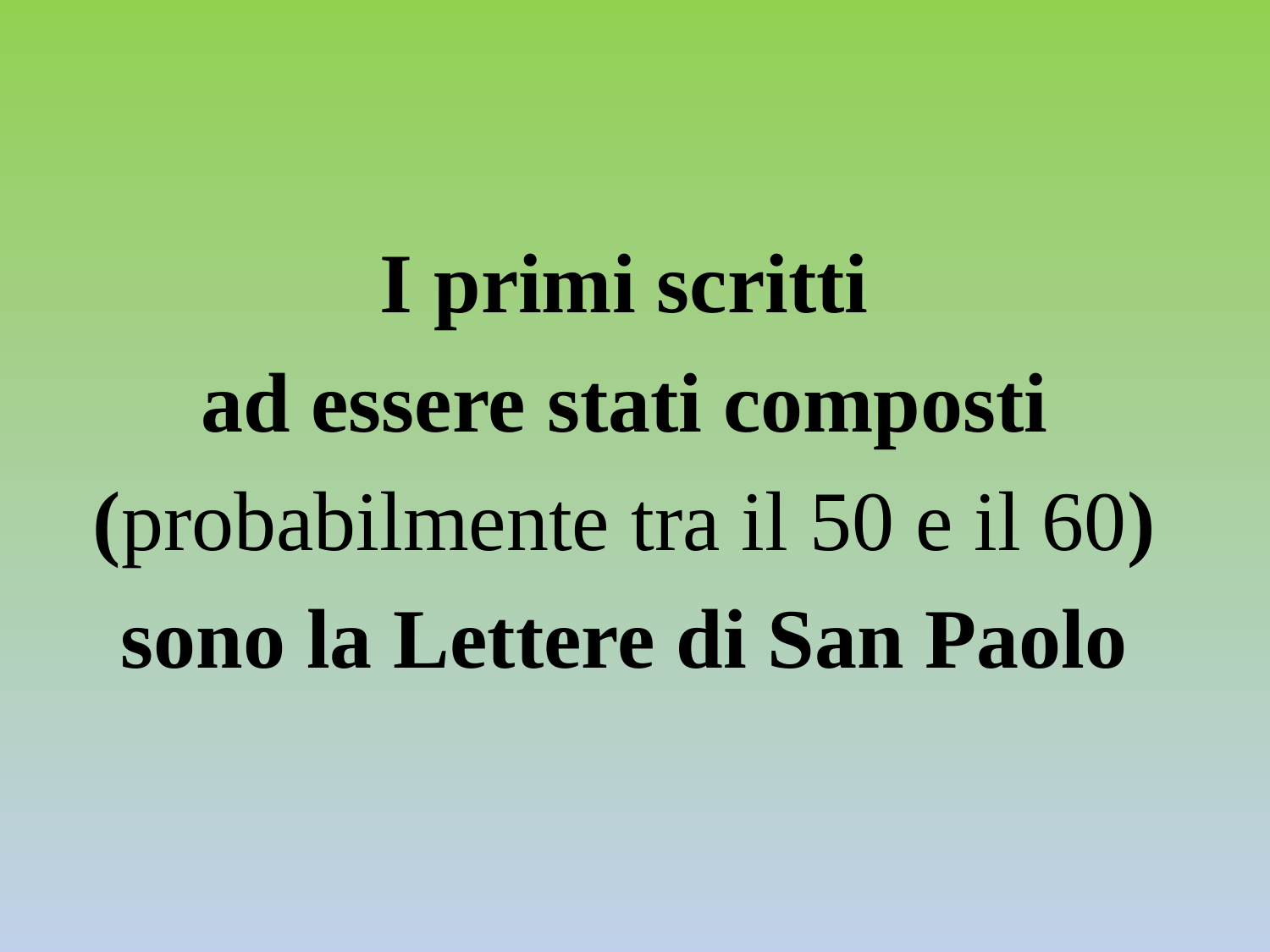

I primi scritti
ad essere stati composti
(probabilmente tra il 50 e il 60)
sono la Lettere di San Paolo